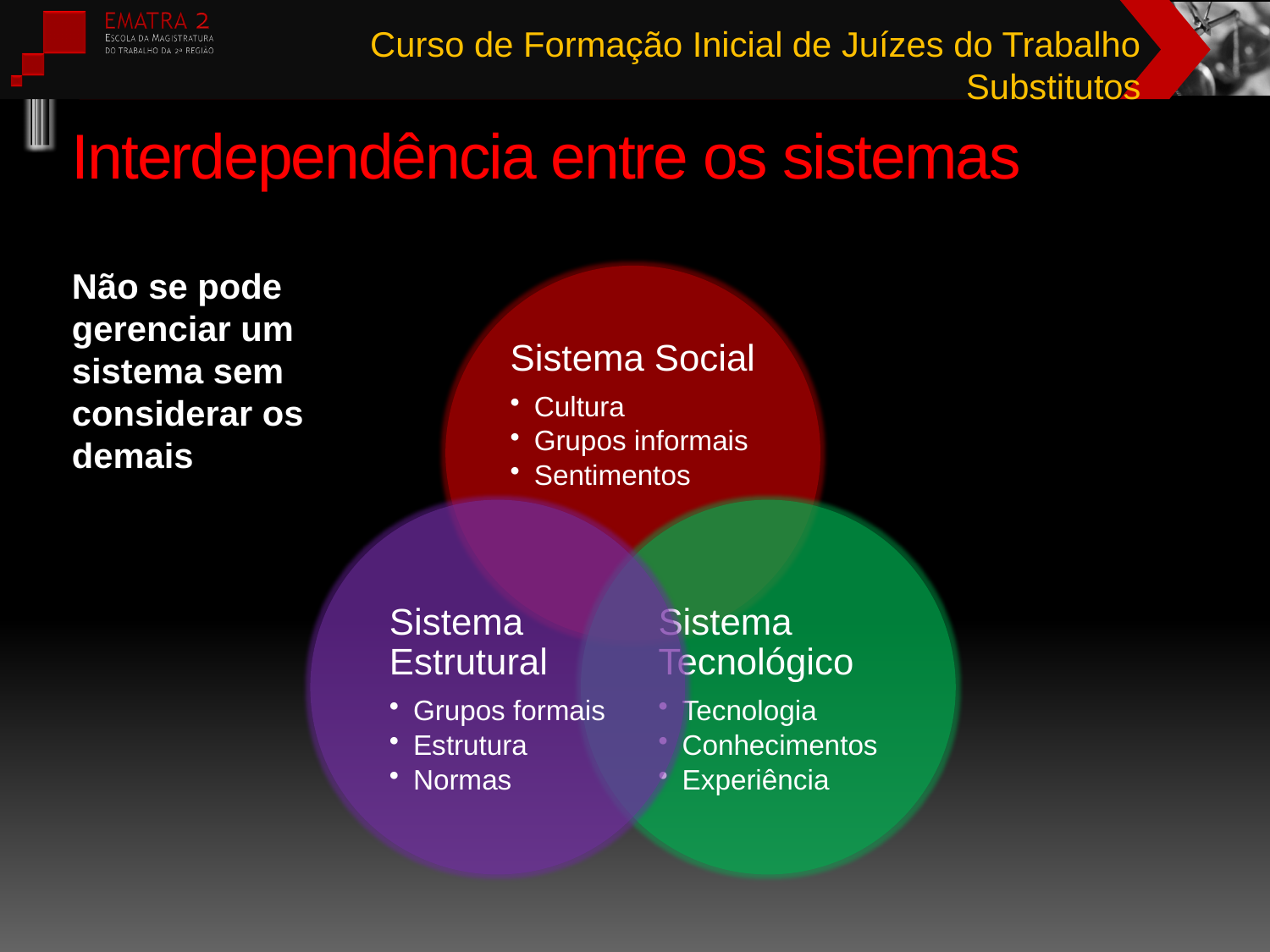

# Interdependência entre os sistemas
Não se pode gerenciar um sistema sem considerar os demais
Sistema Social
Cultura
Grupos informais
Sentimentos
Sistema Tecnológico
Tecnologia
Conhecimentos
Experiência
Sistema Estrutural
Grupos formais
Estrutura
Normas